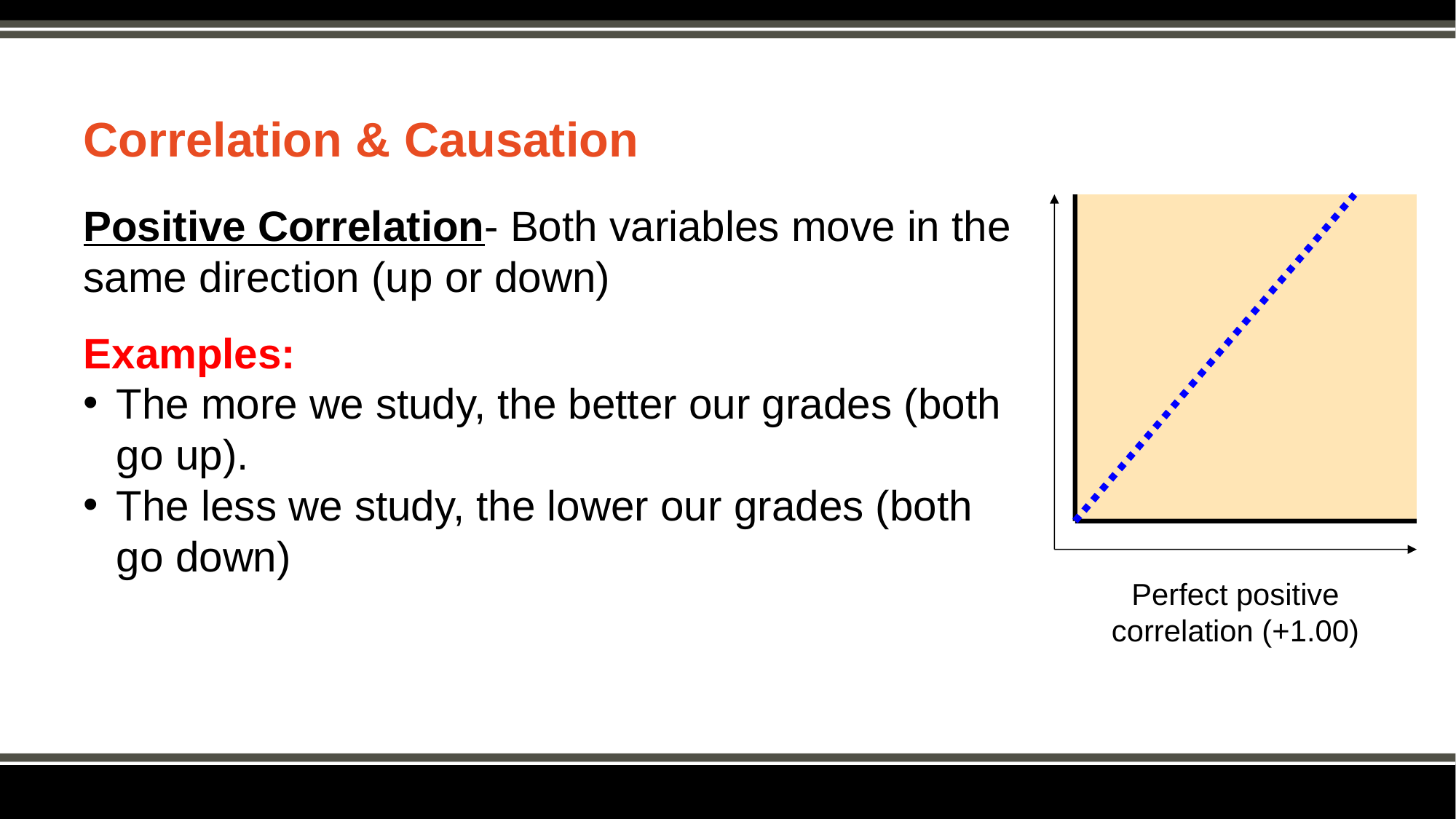

# Correlation & Causation
Positive Correlation- Both variables move in the same direction (up or down)
Examples:
The more we study, the better our grades (both go up).
The less we study, the lower our grades (both go down)

Perfect positive
correlation (+1.00)